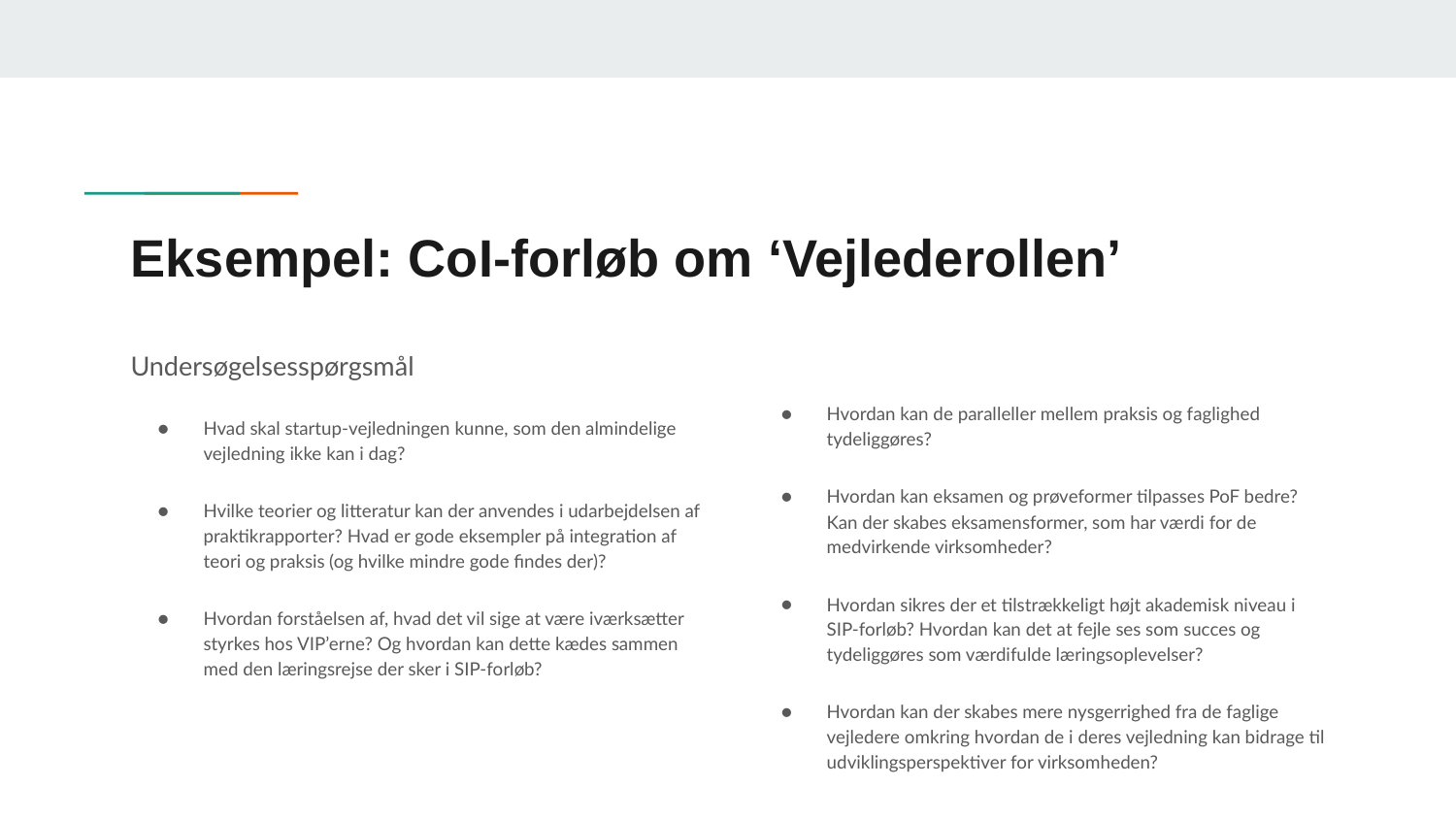

# Eksempel: CoI-forløb om ‘Vejlederollen’
Undersøgelsesspørgsmål
Hvad skal startup-vejledningen kunne, som den almindelige vejledning ikke kan i dag?
Hvilke teorier og litteratur kan der anvendes i udarbejdelsen af praktikrapporter? Hvad er gode eksempler på integration af teori og praksis (og hvilke mindre gode findes der)?
Hvordan forståelsen af, hvad det vil sige at være iværksætter styrkes hos VIP’erne? Og hvordan kan dette kædes sammen med den læringsrejse der sker i SIP-forløb?

Hvordan kan de paralleller mellem praksis og faglighed tydeliggøres?
Hvordan kan eksamen og prøveformer tilpasses PoF bedre? Kan der skabes eksamensformer, som har værdi for de medvirkende virksomheder?
Hvordan sikres der et tilstrækkeligt højt akademisk niveau i SIP-forløb? Hvordan kan det at fejle ses som succes og tydeliggøres som værdifulde læringsoplevelser?
Hvordan kan der skabes mere nysgerrighed fra de faglige vejledere omkring hvordan de i deres vejledning kan bidrage til udviklingsperspektiver for virksomheden?